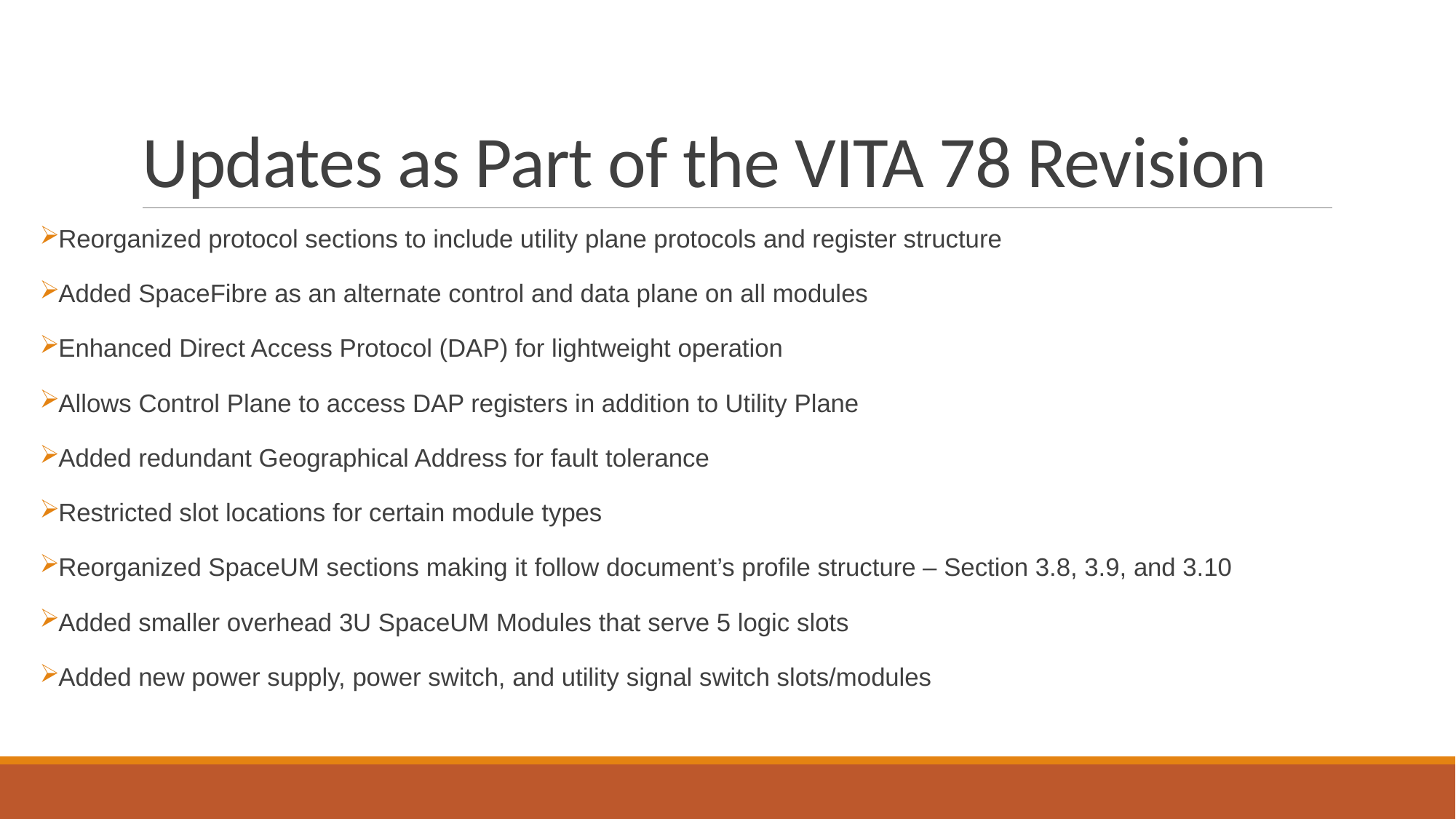

# Updates as Part of the VITA 78 Revision
Reorganized protocol sections to include utility plane protocols and register structure

Added SpaceFibre as an alternate control and data plane on all modules

Enhanced Direct Access Protocol (DAP) for lightweight operation

Allows Control Plane to access DAP registers in addition to Utility Plane

Added redundant Geographical Address for fault tolerance

Restricted slot locations for certain module types

Reorganized SpaceUM sections making it follow document’s profile structure – Section 3.8, 3.9, and 3.10

Added smaller overhead 3U SpaceUM Modules that serve 5 logic slots

Added new power supply, power switch, and utility signal switch slots/modules